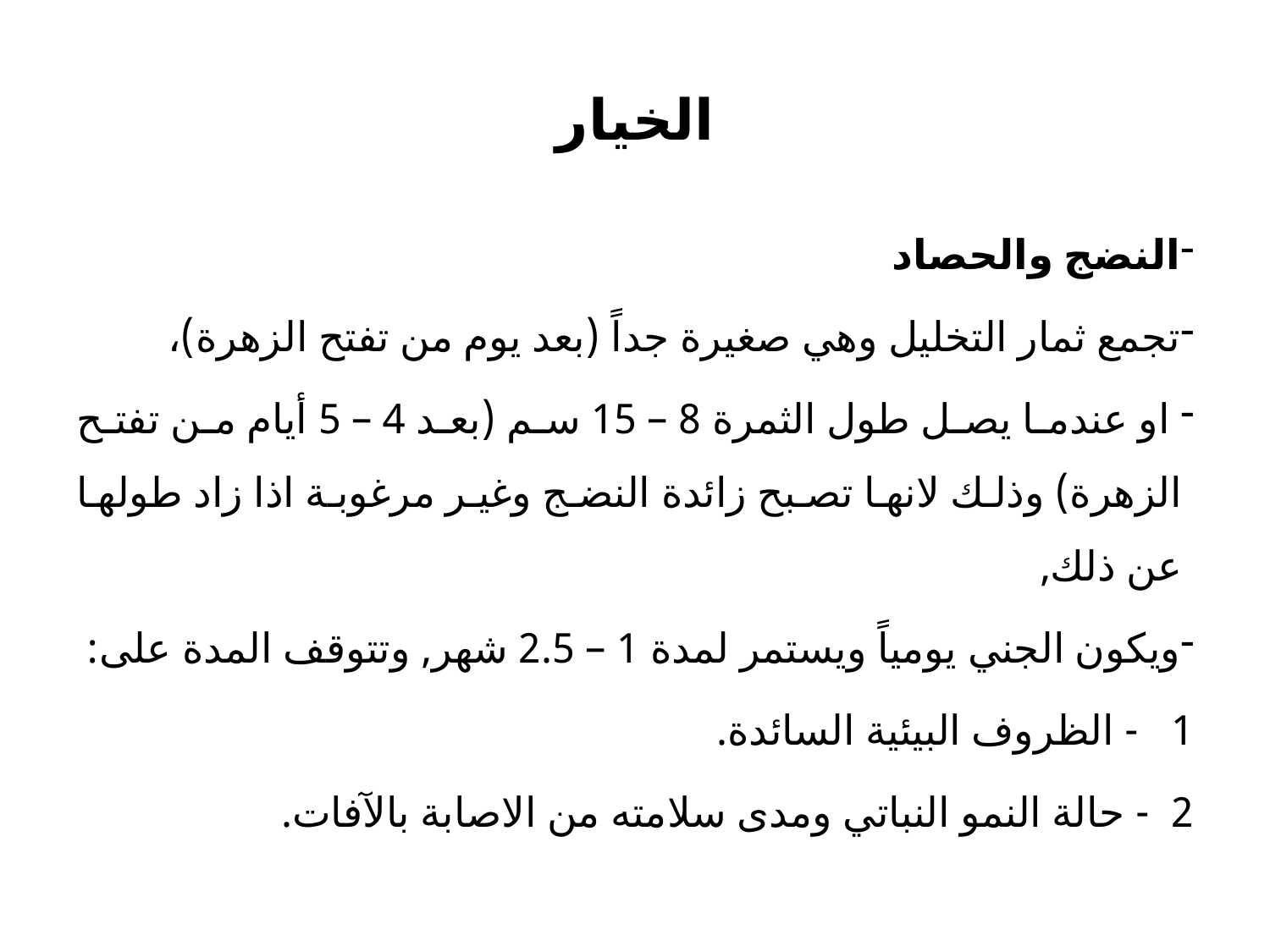

# الخيار
النضج والحصاد
تجمع ثمار التخليل وهي صغيرة جداً (بعد يوم من تفتح الزهرة)،
 او عندما يصل طول الثمرة 8 – 15 سم (بعد 4 – 5 أيام من تفتح الزهرة) وذلك لانها تصبح زائدة النضج وغير مرغوبة اذا زاد طولها عن ذلك,
ويكون الجني يومياً ويستمر لمدة 1 – 2.5 شهر, وتتوقف المدة على:
1   - الظروف البيئية السائدة.
2  - حالة النمو النباتي ومدى سلامته من الاصابة بالآفات.